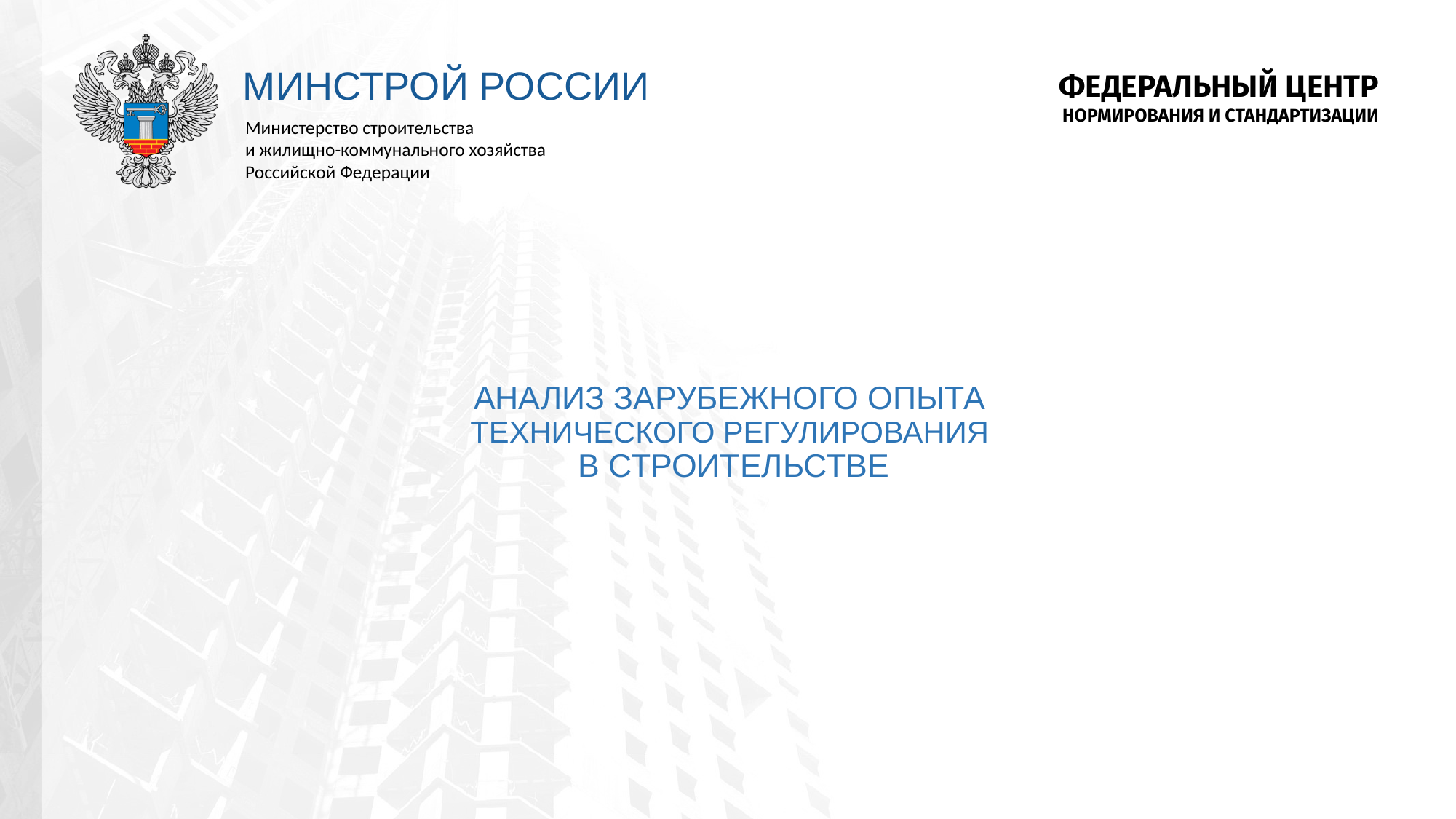

ФЕДЕРАЛЬНЫЙ ЦЕНТР
НОРМИРОВАНИЯ И СТАНДАРТИЗАЦИИ
АНАЛИЗ ЗАРУБЕЖНОГО ОПЫТА
ТЕХНИЧЕСКОГО РЕГУЛИРОВАНИЯ
В СТРОИТЕЛЬСТВЕ